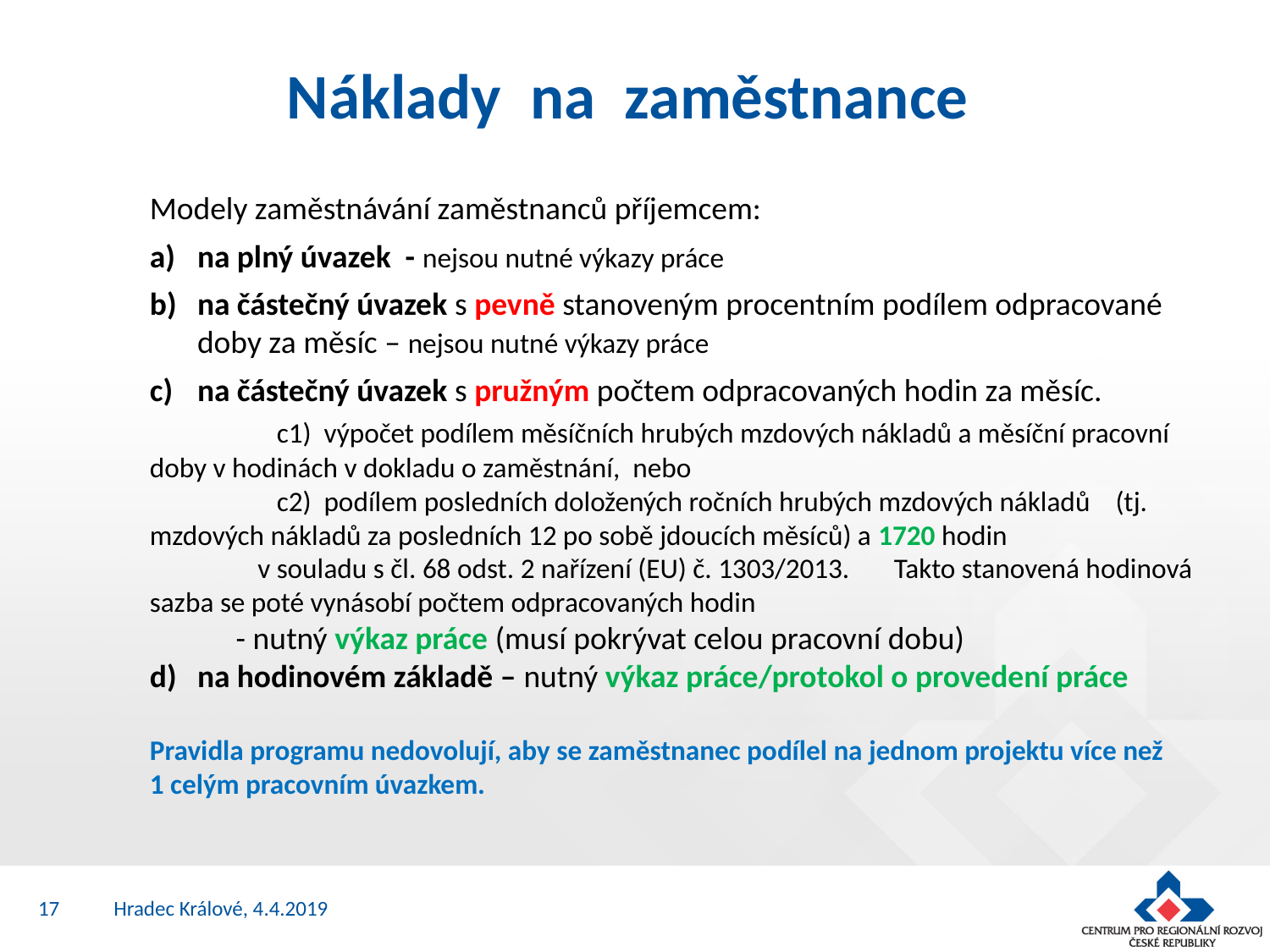

# Náklady  na  zaměstnance
Modely zaměstnávání zaměstnanců příjemcem:
na plný úvazek  - nejsou nutné výkazy práce
na částečný úvazek s pevně stanoveným procentním podílem odpracované    doby za měsíc – nejsou nutné výkazy práce
na částečný úvazek s pružným počtem odpracovaných hodin za měsíc.
	c1)  výpočet podílem měsíčních hrubých mzdových nákladů a měsíční pracovní doby v hodinách v dokladu o zaměstnání,  nebo
	c2)  podílem posledních doložených ročních hrubých mzdových nákladů    (tj.  mzdových nákladů za posledních 12 po sobě jdoucích měsíců) a 1720 hodin
                 v souladu s čl. 68 odst. 2 nařízení (EU) č. 1303/2013.       Takto stanovená hodinová sazba se poté vynásobí počtem odpracovaných hodin
            - nutný výkaz práce (musí pokrývat celou pracovní dobu)
na hodinovém základě – nutný výkaz práce/protokol o provedení práce

Pravidla programu nedovolují, aby se zaměstnanec podílel na jednom projektu více než
1 celým pracovním úvazkem.
17
Hradec Králové, 4.4.2019